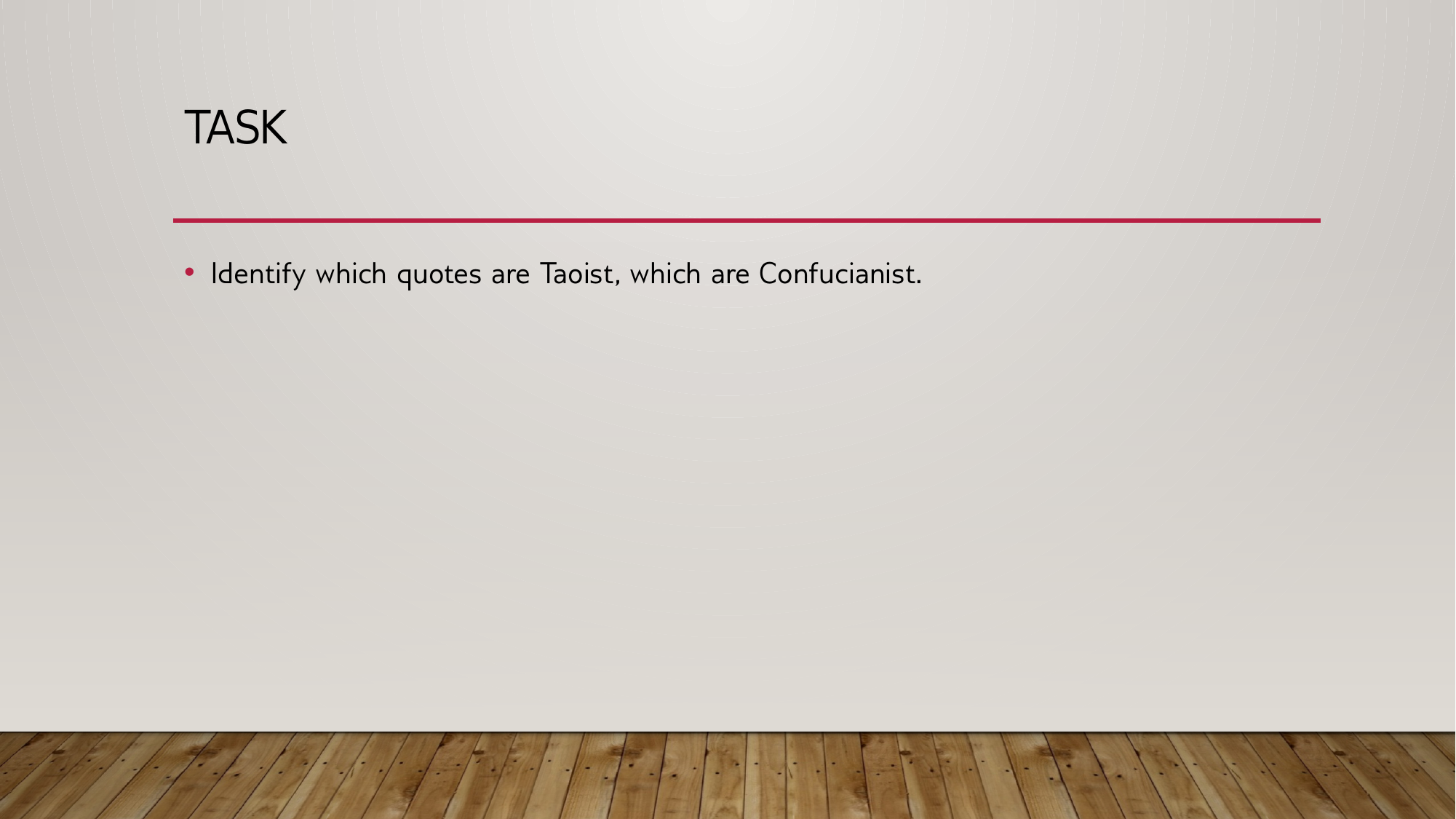

# task
Identify which quotes are Taoist, which are Confucianist.